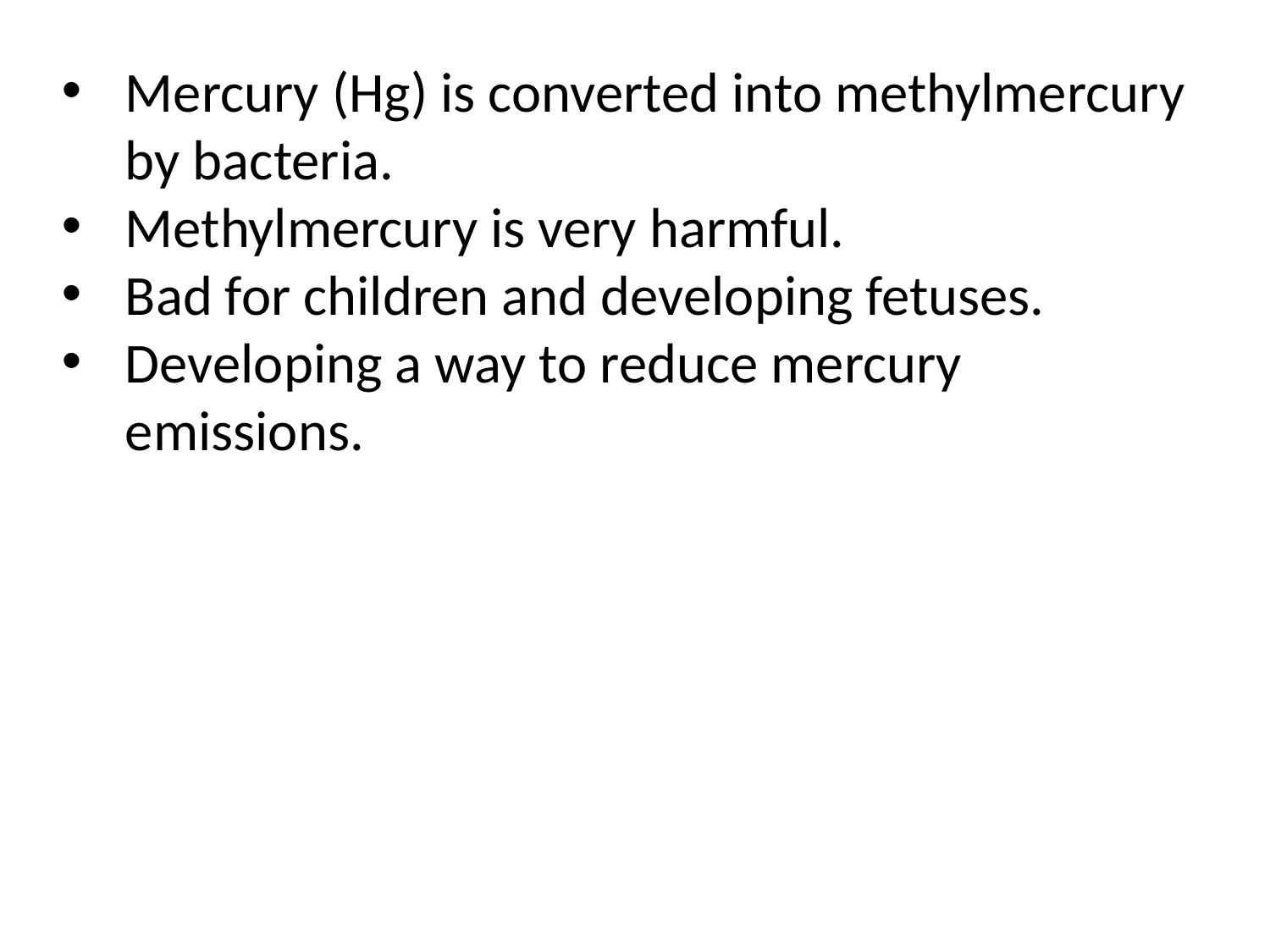

Mercury (Hg) is converted into methylmercury by bacteria.
Methylmercury is very harmful.
Bad for children and developing fetuses.
Developing a way to reduce mercury emissions.